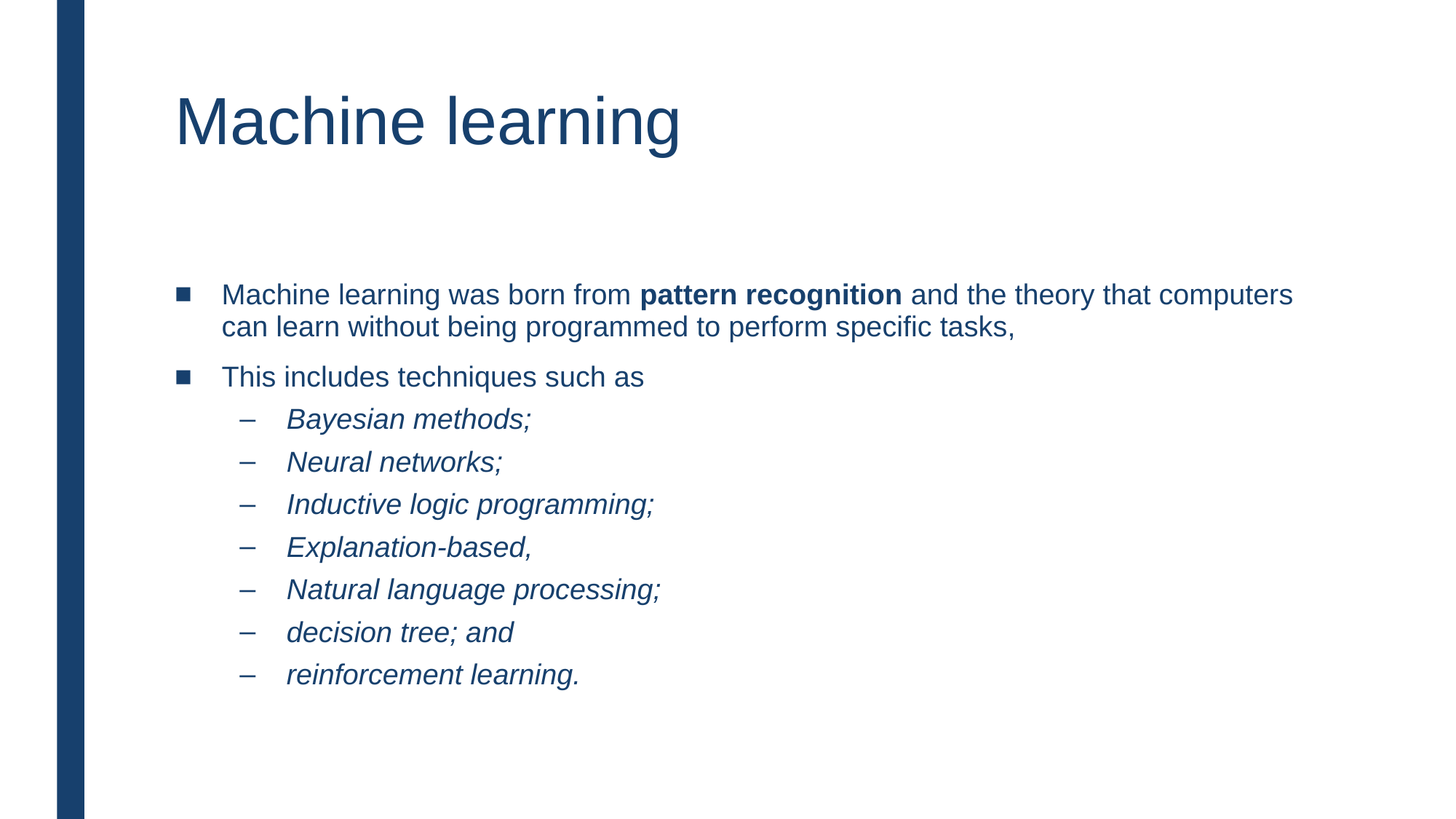

# Machine learning
Machine learning was born from pattern recognition and the theory that computers can learn without being programmed to perform specific tasks,
This includes techniques such as
Bayesian methods;
Neural networks;
Inductive logic programming;
Explanation-based,
Natural language processing;
decision tree; and
reinforcement learning.